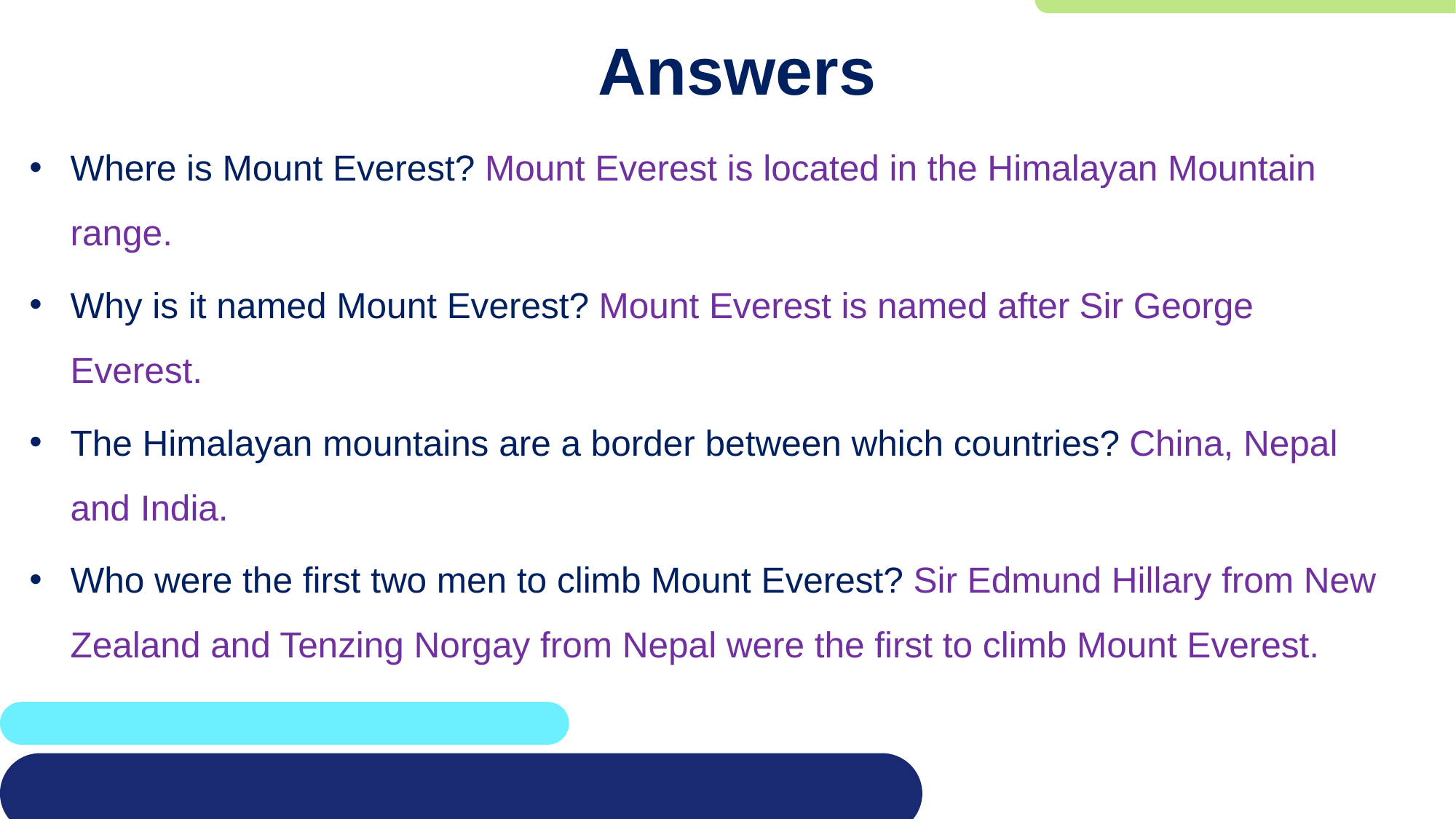

# Answers
Where is Mount Everest? Mount Everest is located in the Himalayan Mountain range.
Why is it named Mount Everest? Mount Everest is named after Sir George Everest.
The Himalayan mountains are a border between which countries? China, Nepal and India.
Who were the first two men to climb Mount Everest? Sir Edmund Hillary from New Zealand and Tenzing Norgay from Nepal were the first to climb Mount Everest.